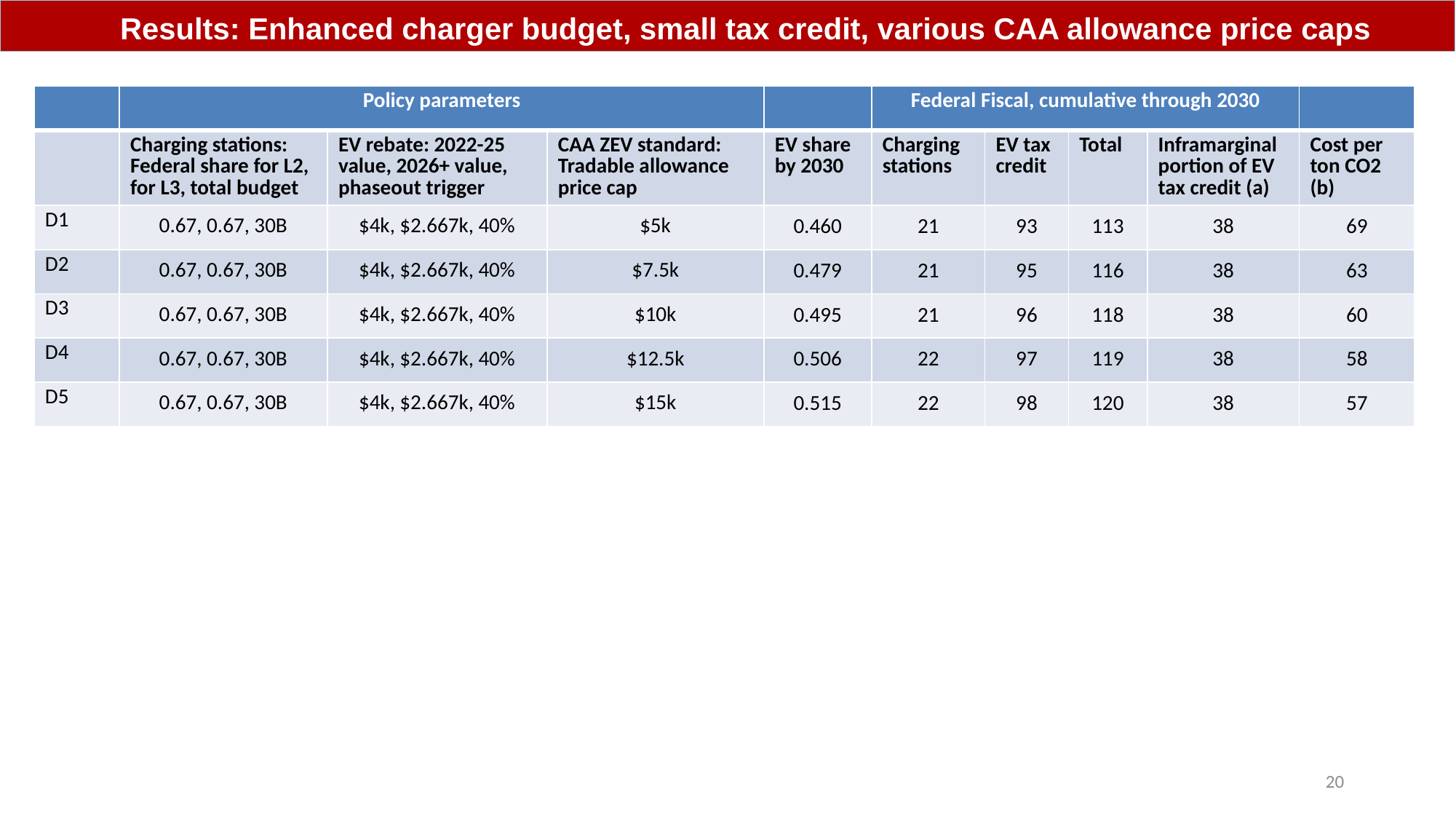

Results: Enhanced charger budget, small tax credit, various CAA allowance price caps
|  | Policy parameters |  |  |  | Federal Fiscal, cumulative through 2030 |  |  |  |  |
| --- | --- | --- | --- | --- | --- | --- | --- | --- | --- |
|  | Charging stations: Federal share for L2, for L3, total budget | EV rebate: 2022-25 value, 2026+ value, phaseout trigger | CAA ZEV standard: Tradable allowance price cap | EV share by 2030 | Charging stations | EV tax credit | Total | Inframarginal portion of EV tax credit (a) | Cost per ton CO2 (b) |
| D1 | 0.67, 0.67, 30B | $4k, $2.667k, 40% | $5k | 0.460 | 21 | 93 | 113 | 38 | 69 |
| D2 | 0.67, 0.67, 30B | $4k, $2.667k, 40% | $7.5k | 0.479 | 21 | 95 | 116 | 38 | 63 |
| D3 | 0.67, 0.67, 30B | $4k, $2.667k, 40% | $10k | 0.495 | 21 | 96 | 118 | 38 | 60 |
| D4 | 0.67, 0.67, 30B | $4k, $2.667k, 40% | $12.5k | 0.506 | 22 | 97 | 119 | 38 | 58 |
| D5 | 0.67, 0.67, 30B | $4k, $2.667k, 40% | $15k | 0.515 | 22 | 98 | 120 | 38 | 57 |
20